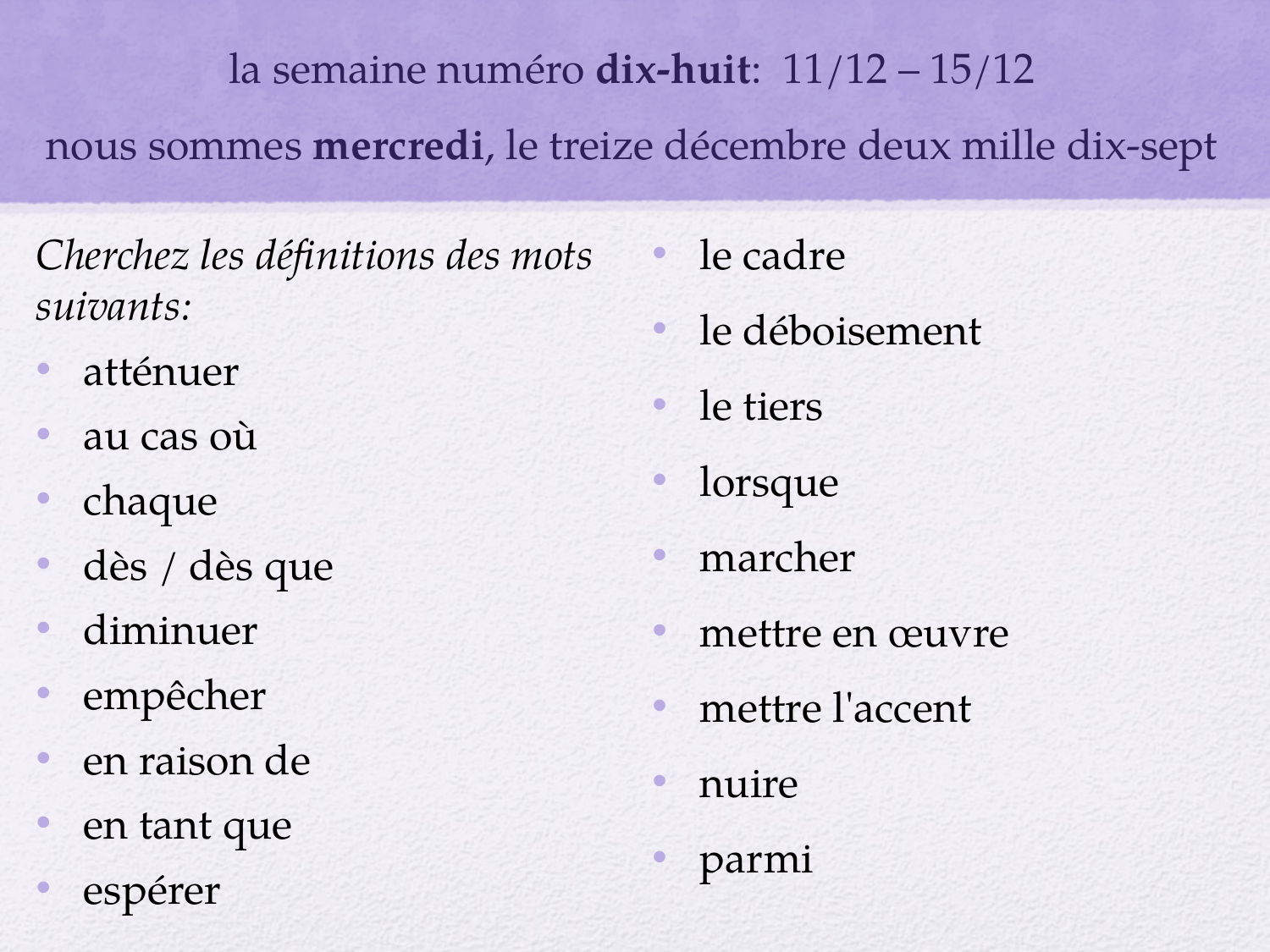

# la semaine numéro dix-huit:  11/12 – 15/12 nous sommes mercredi, le treize décembre deux mille dix-sept
Cherchez les définitions des mots suivants:
atténuer
au cas où
chaque
dès / dès que
diminuer
empêcher
en raison de
en tant que
espérer
le cadre
le déboisement
le tiers
lorsque
marcher
mettre en œuvre
mettre l'accent
nuire
parmi